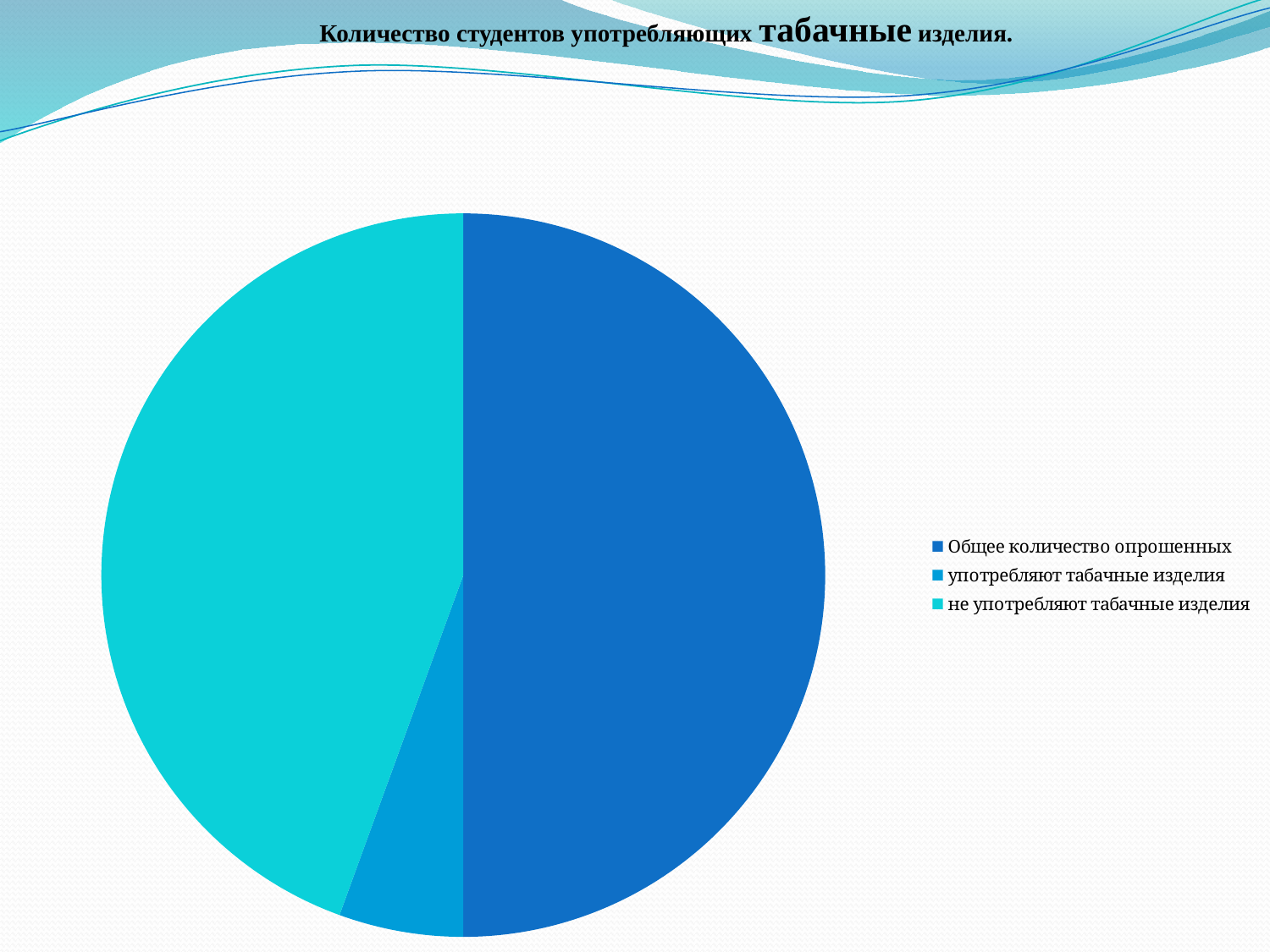

Количество студентов употребляющих табачные изделия.

### Chart

| Category | Продажи |
|---|---|
| Общее количество опрошенных | 9.0 |
| употребляют табачные изделия  | 1.0 |
| не употребляют табачные изделия  | 8.0 |